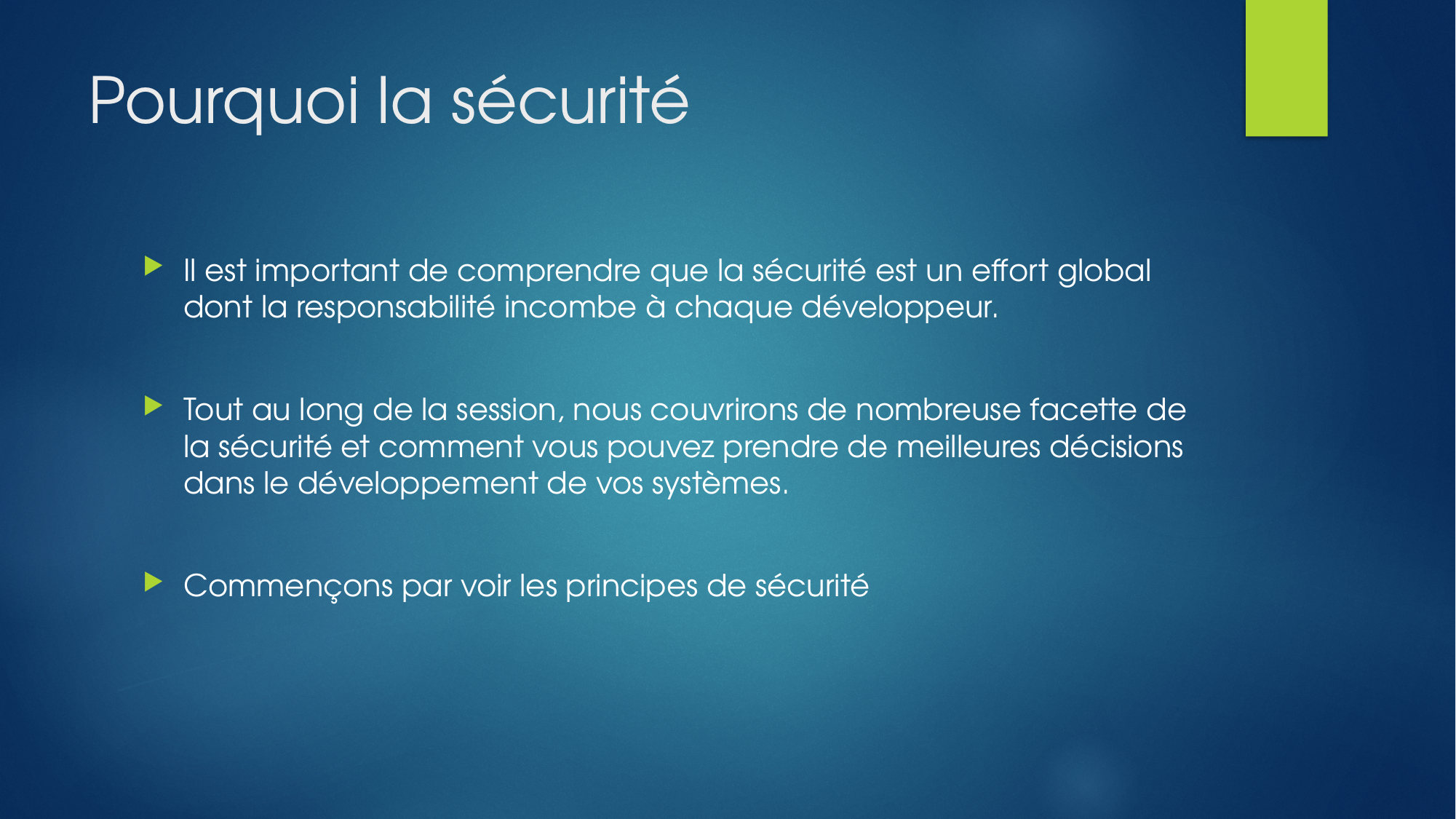

# Pourquoi la sécurité
Il est important de comprendre que la sécurité est un effort global dont la responsabilité incombe à chaque développeur.

Tout au long de la session, nous couvrirons de nombreuse facette de la sécurité et comment vous pouvez prendre de meilleures décisions dans le développement de vos systèmes.

Commençons par voir les principes de sécurité